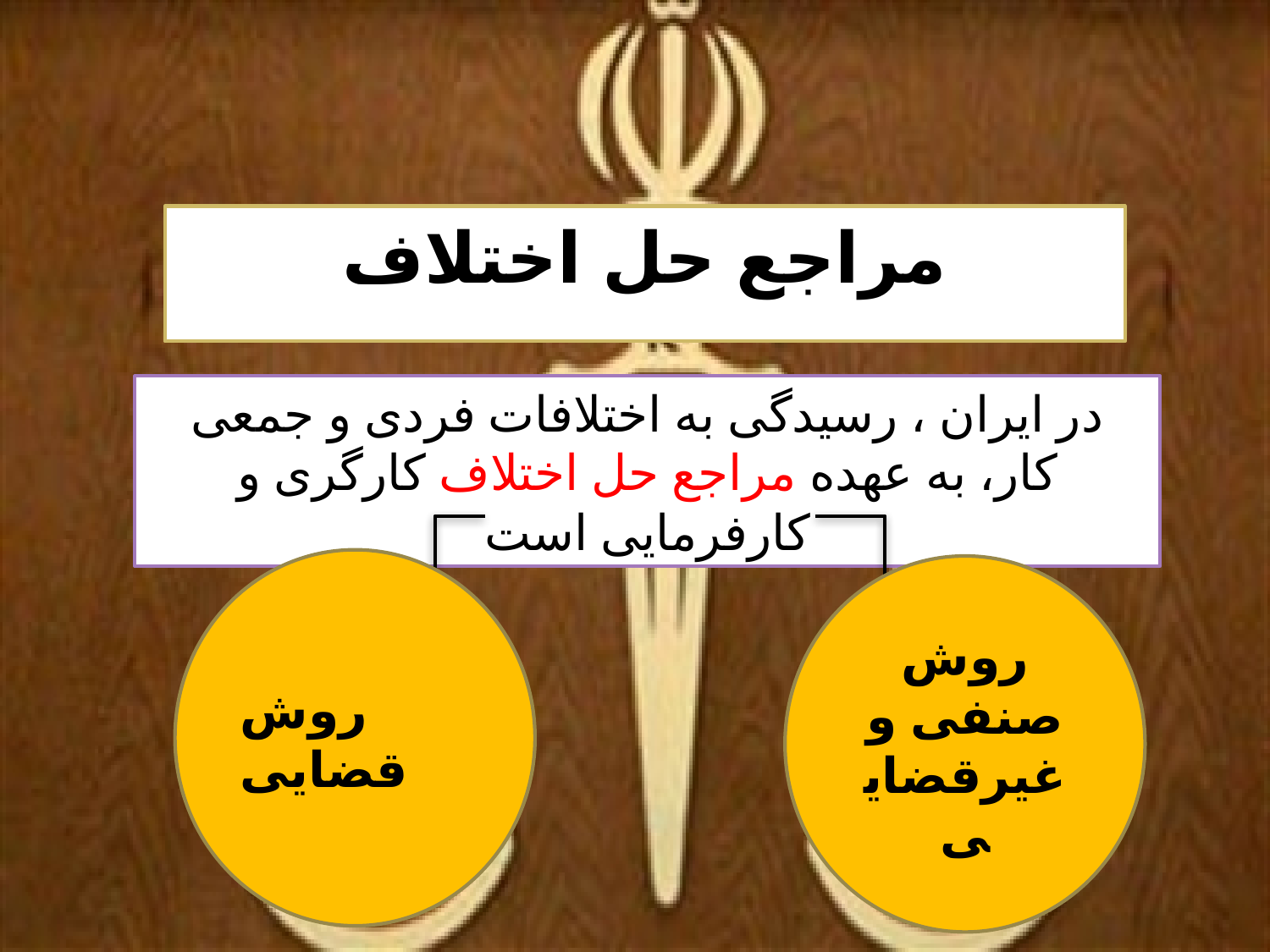

مراجع حل اختلاف

در ایران ، رسیدگی به اختلافات فردی و جمعی کار، به عهده مراجع حل اختلاف کارگری و کارفرمایی است
روش قضایی
روش صنفی و غیرقضایی